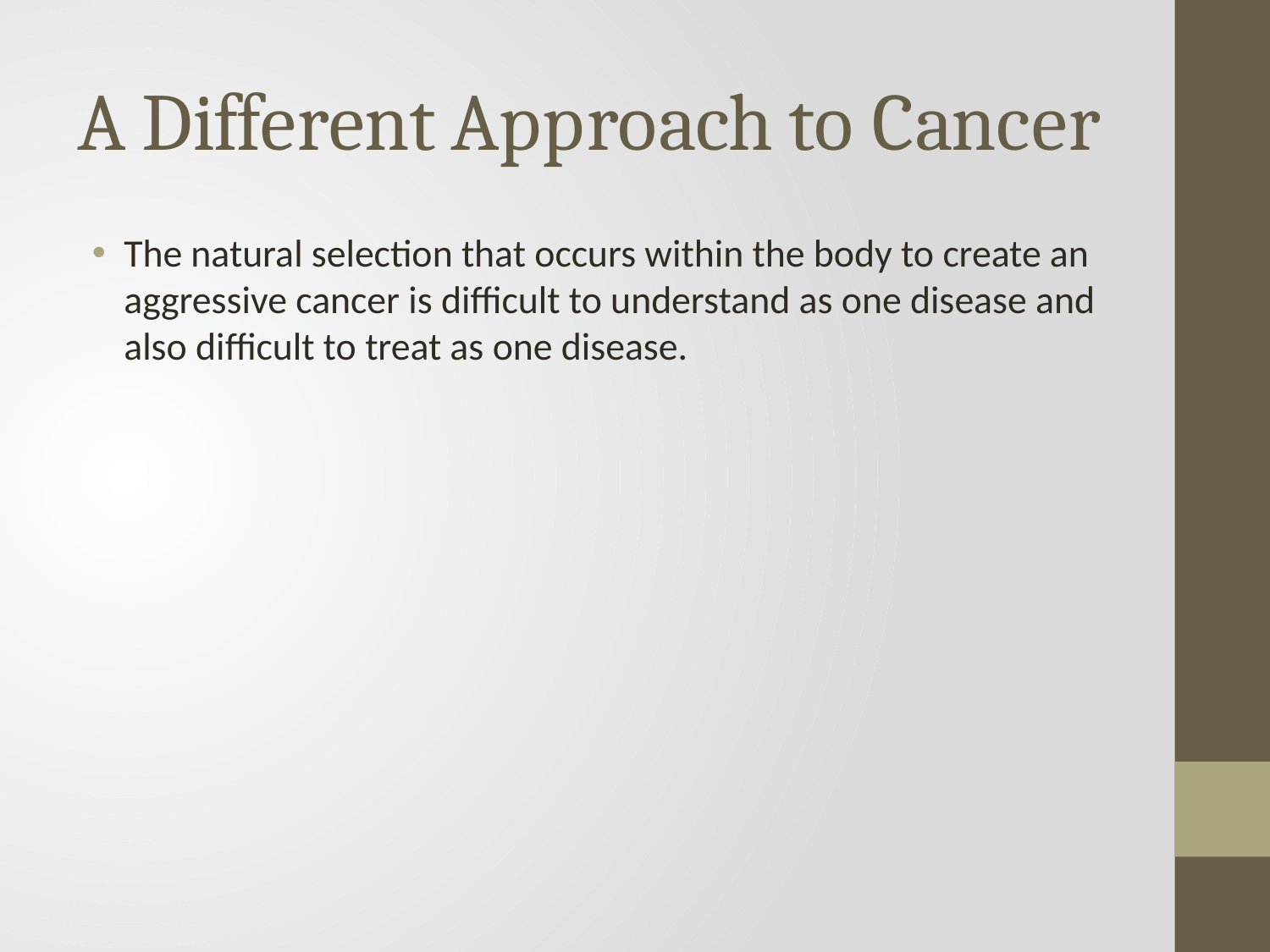

# A Different Approach to Cancer
The natural selection that occurs within the body to create an aggressive cancer is difficult to understand as one disease and also difficult to treat as one disease.